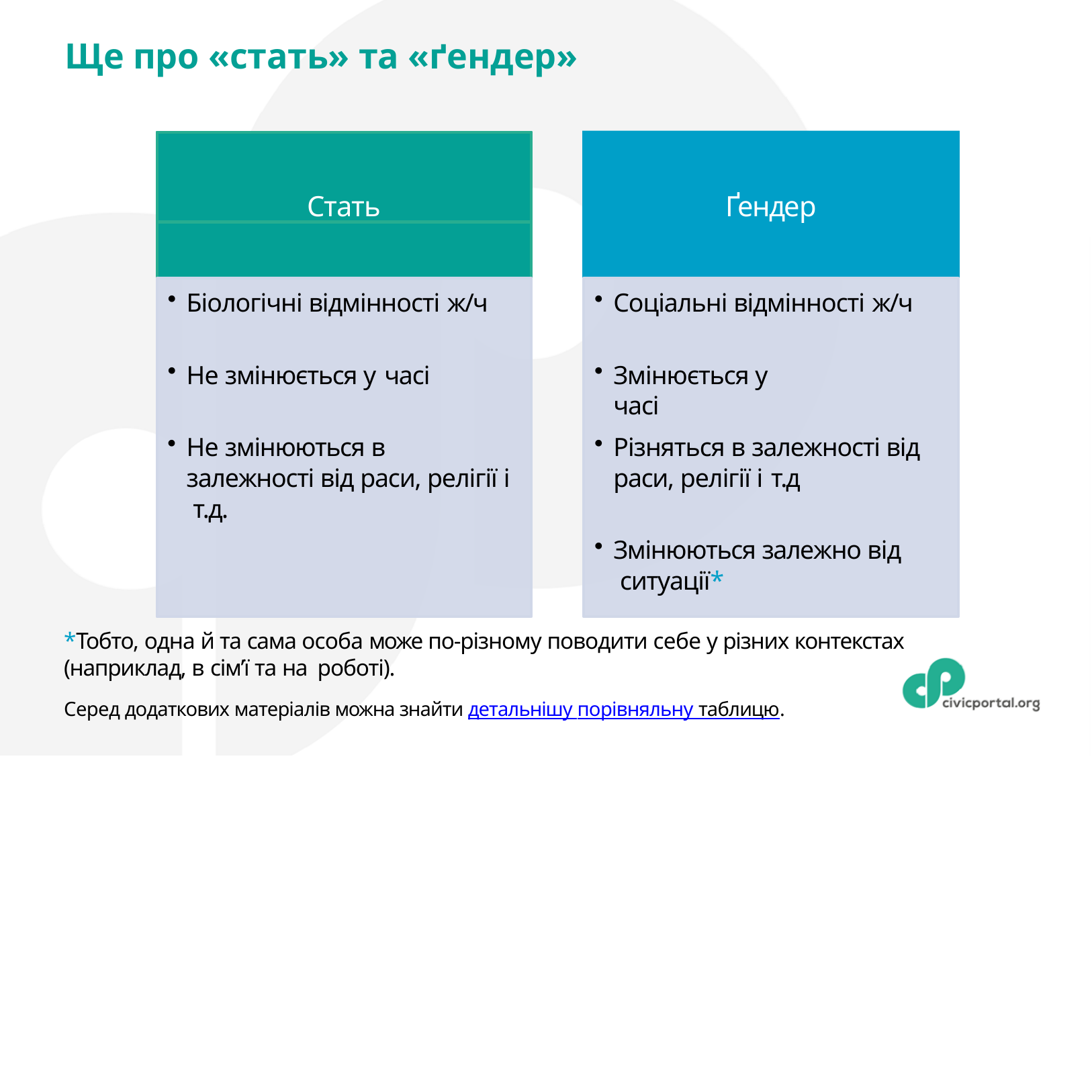

# Ще про «стать» та «ґендер»

Ґендер

Стать

Біологічні відмінності ж/ч
Соціальні відмінності ж/ч
Не змінюється у часі
Змінюється у часі
Не змінюються в  залежності від раси, релігії і  т.д.
Різняться в залежності від  раси, релігії і т.д
Змінюються залежно від  ситуації*

*Тобто, одна й та сама особа може по-різному поводити себе у різних контекстах  (наприклад, в сім’ї та на роботі).
Серед додаткових матеріалів можна знайти детальнішу порівняльну таблицю.